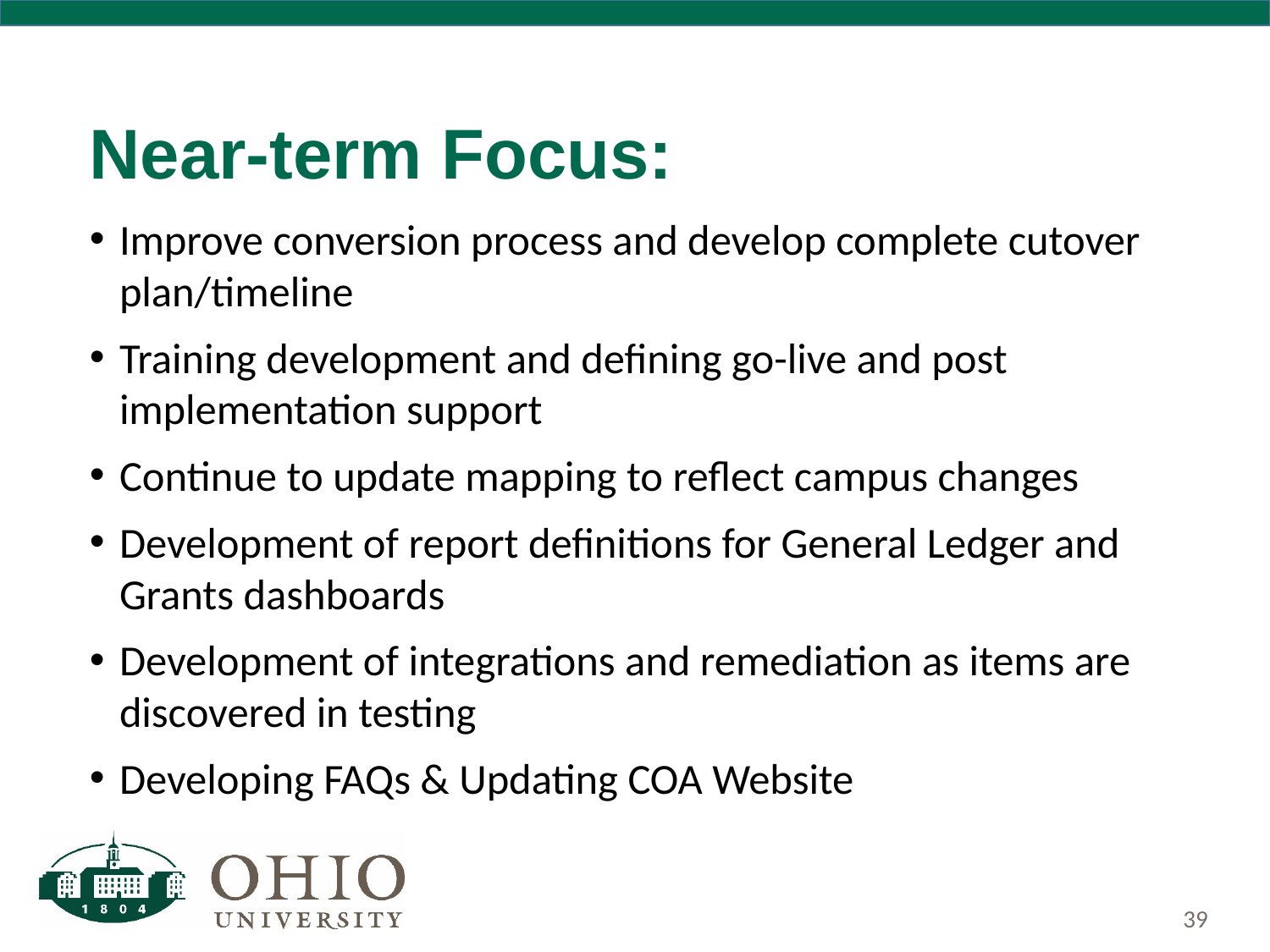

# Near-term Focus:
Improve conversion process and develop complete cutover plan/timeline
Training development and defining go-live and post implementation support
Continue to update mapping to reflect campus changes
Development of report definitions for General Ledger and Grants dashboards
Development of integrations and remediation as items are discovered in testing
Developing FAQs & Updating COA Website